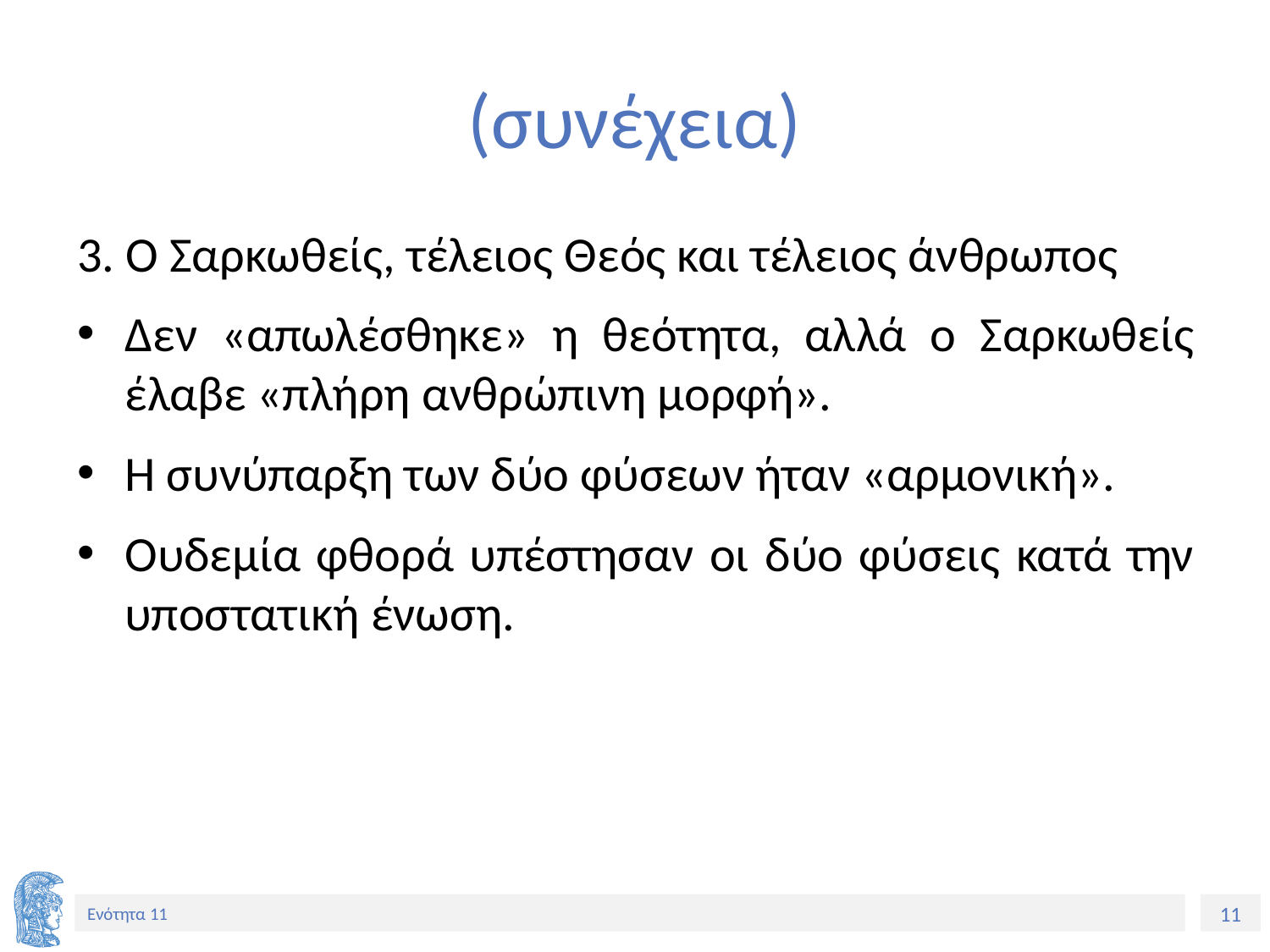

# (συνέχεια)
3. Ο Σαρκωθείς, τέλειος Θεός και τέλειος άνθρωπος
Δεν «απωλέσθηκε» η θεότητα, αλλά ο Σαρκωθείς έλαβε «πλήρη ανθρώπινη μορφή».
Η συνύπαρξη των δύο φύσεων ήταν «αρμονική».
Ουδεμία φθορά υπέστησαν οι δύο φύσεις κατά την υποστατική ένωση.